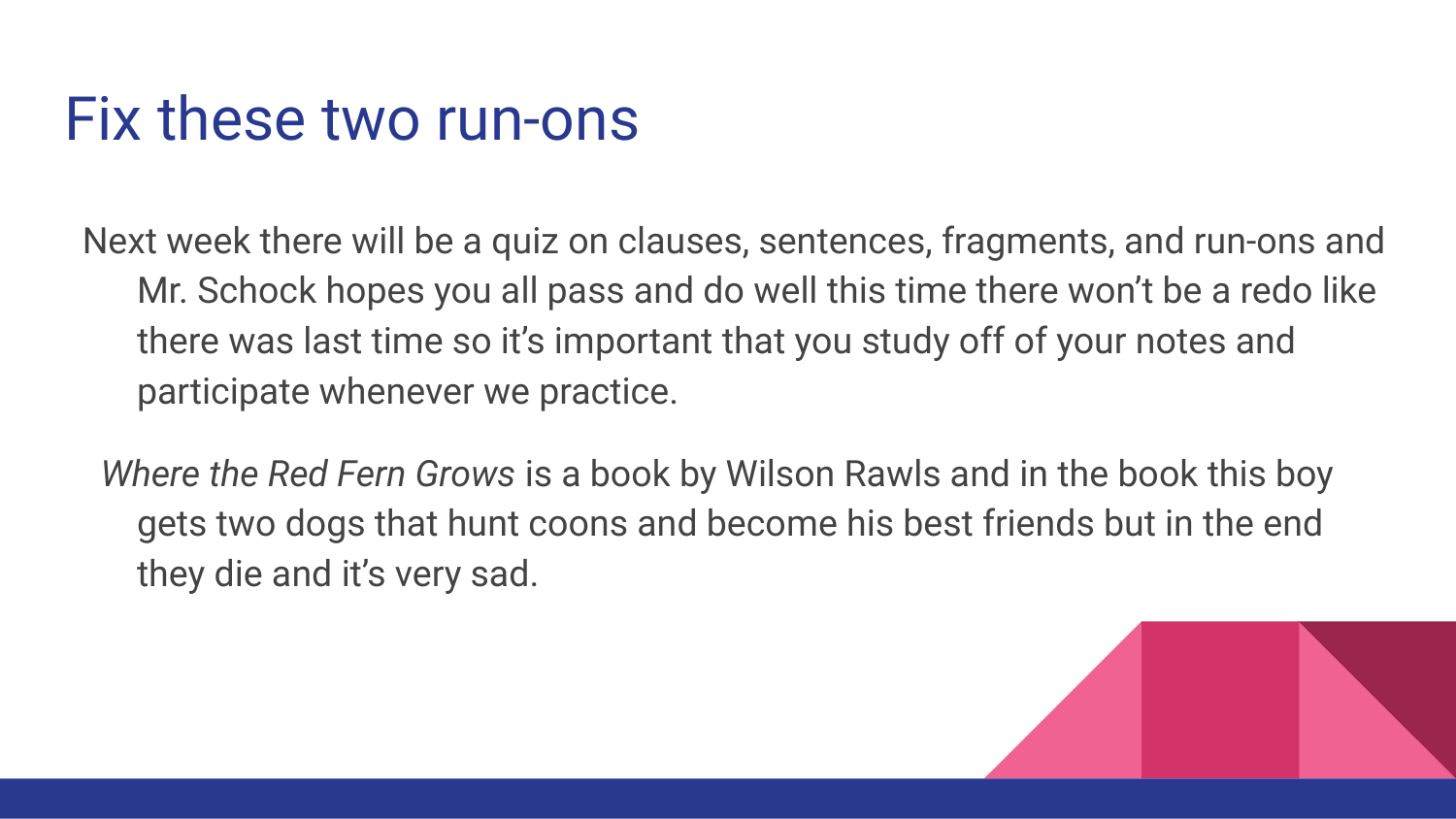

# Fix these two run-ons
Next week there will be a quiz on clauses, sentences, fragments, and run-ons and Mr. Schock hopes you all pass and do well this time there won’t be a redo like there was last time so it’s important that you study off of your notes and participate whenever we practice.
Where the Red Fern Grows is a book by Wilson Rawls and in the book this boy gets two dogs that hunt coons and become his best friends but in the end they die and it’s very sad.